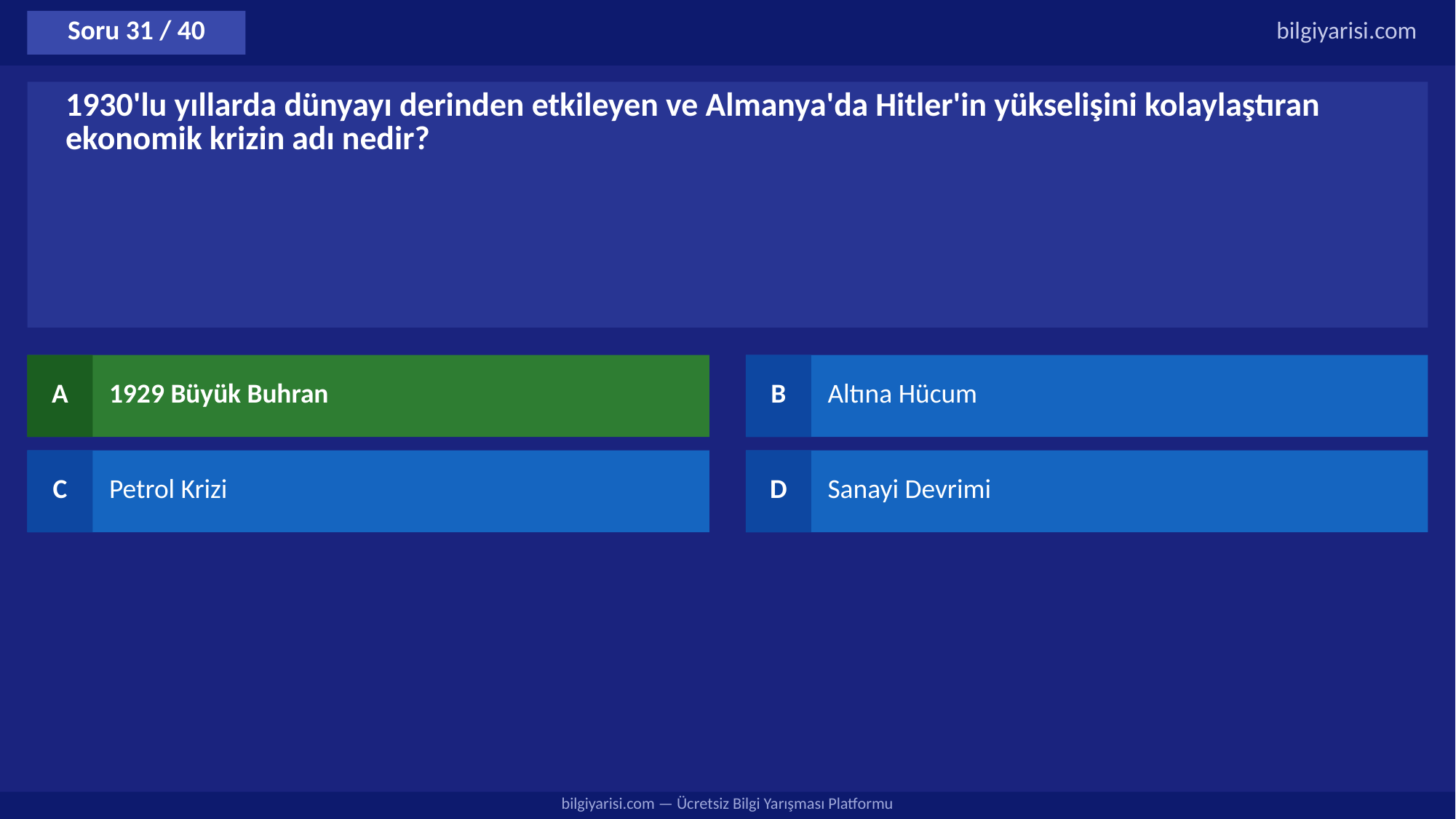

Soru 31 / 40
bilgiyarisi.com

1930'lu yıllarda dünyayı derinden etkileyen ve Almanya'da Hitler'in yükselişini kolaylaştıran ekonomik krizin adı nedir?

A
1929 Büyük Buhran

B
Altına Hücum

C
Petrol Krizi

D
Sanayi Devrimi
bilgiyarisi.com — Ücretsiz Bilgi Yarışması Platformu